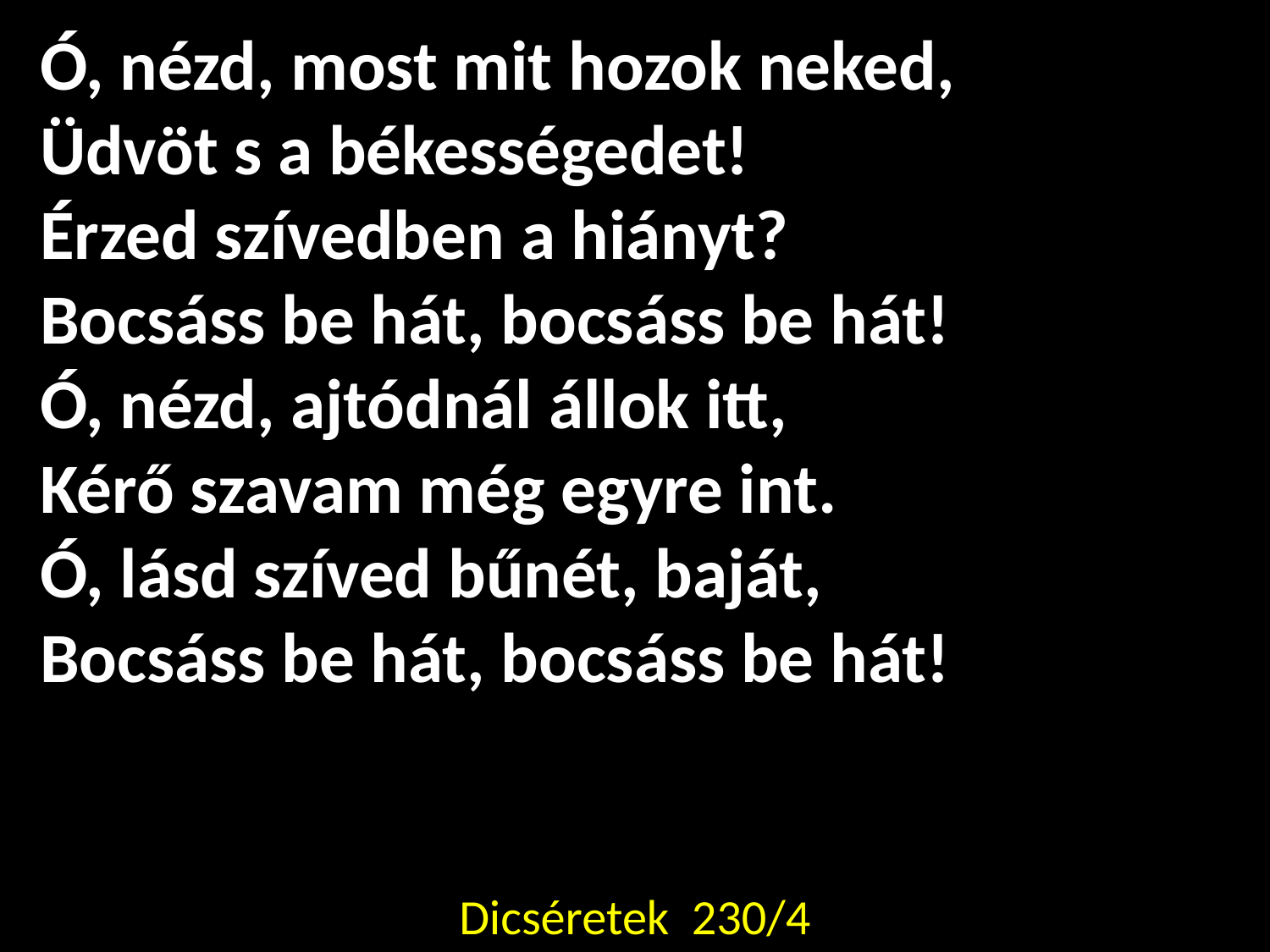

Ó, nézd, most mit hozok neked,
Üdvöt s a békességedet!
Érzed szívedben a hiányt?
Bocsáss be hát, bocsáss be hát!
Ó, nézd, ajtódnál állok itt,
Kérő szavam még egyre int.
Ó, lásd szíved bűnét, baját,
Bocsáss be hát, bocsáss be hát!
Dicséretek  230/4